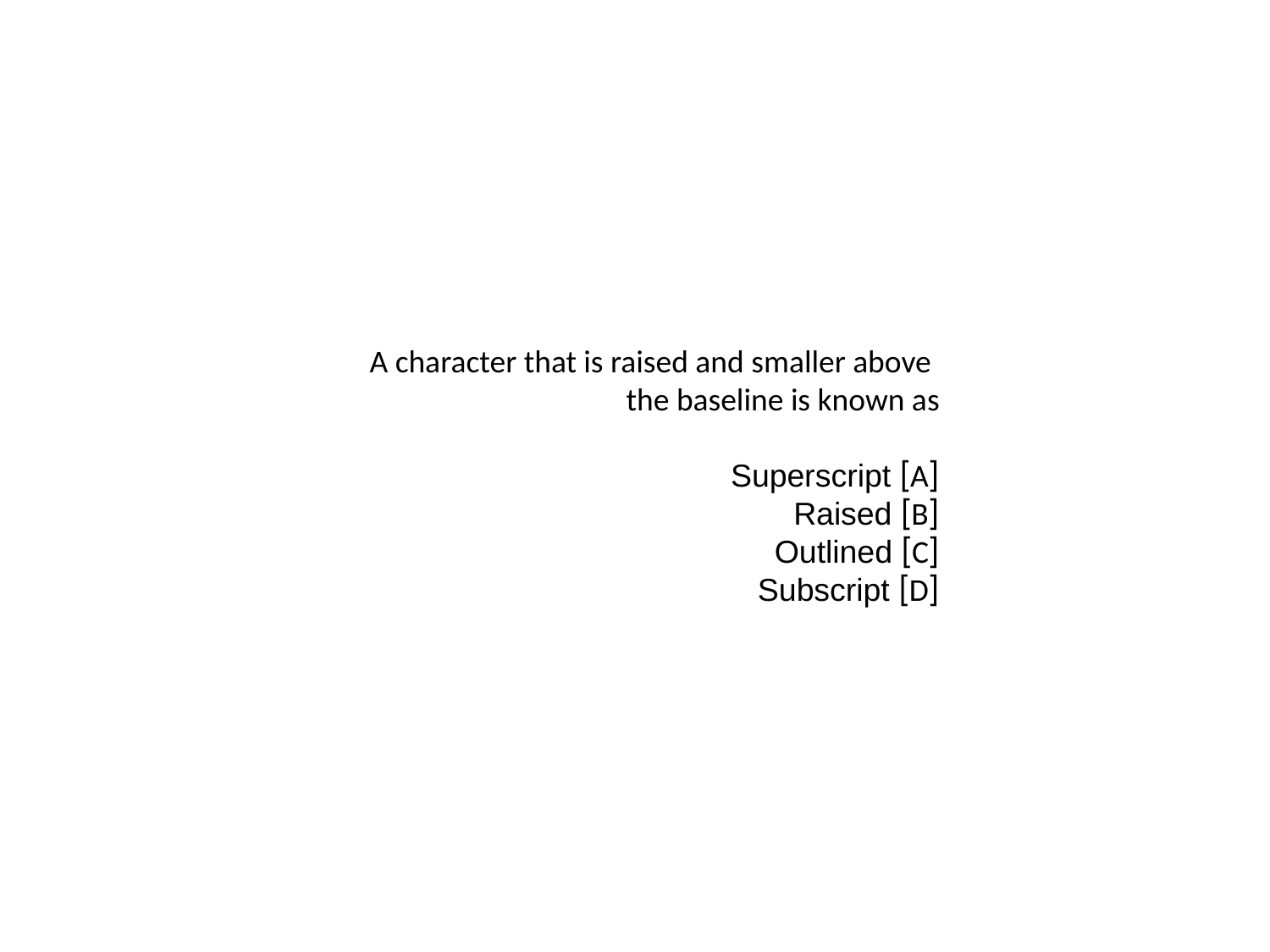

A character that is raised and smaller above the baseline is known as

[A] Superscript
[B] Raised
[C] Outlined
[D] Subscript